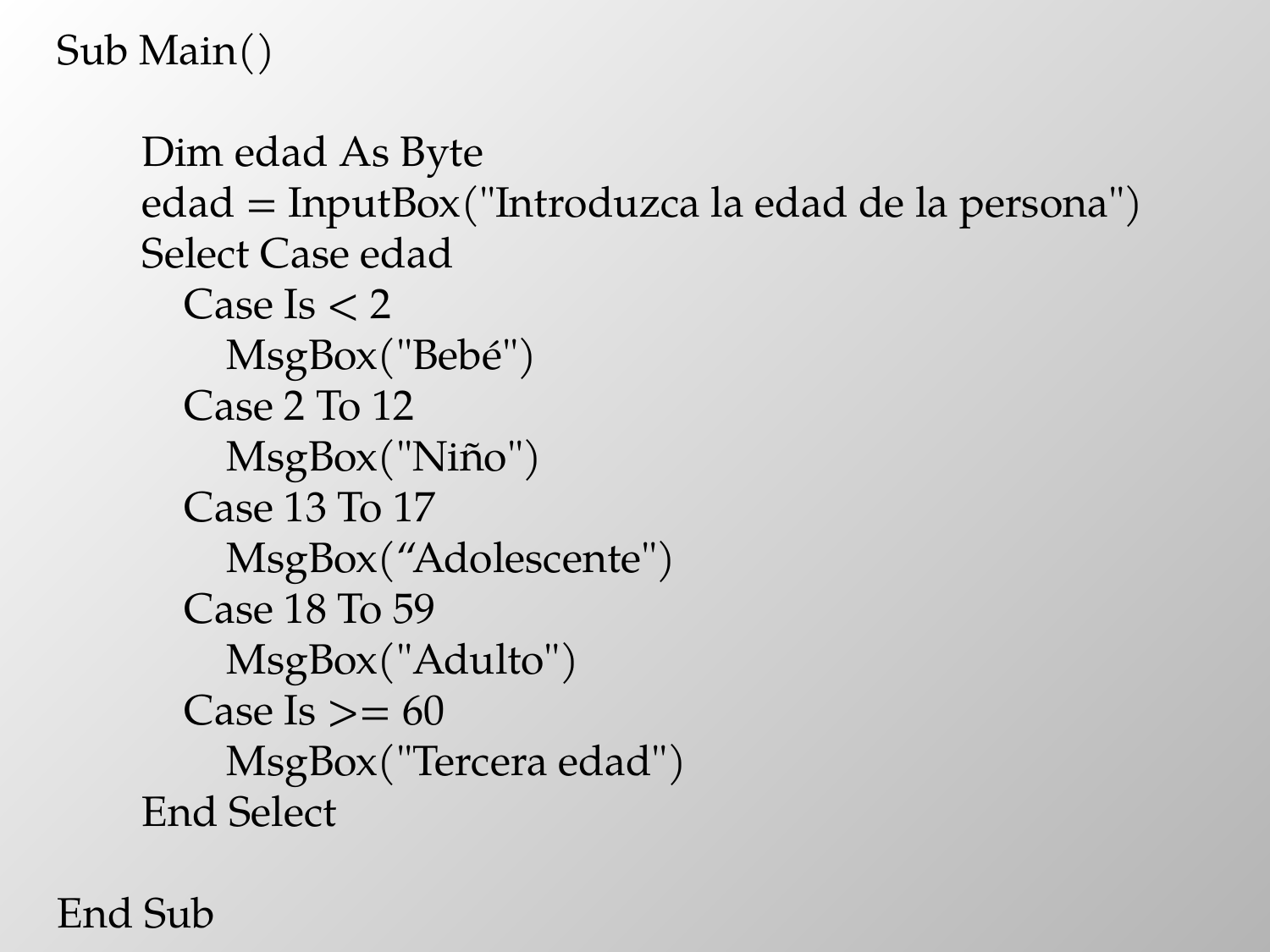

Sub Main()

        Dim edad As Byte
        edad = InputBox("Introduzca la edad de la persona")
        Select Case edad
            Case Is < 2
                MsgBox("Bebé")
            Case 2 To 12
                MsgBox("Niño")
            Case 13 To 17
                MsgBox(“Adolescente")
            Case 18 To 59
                MsgBox("Adulto")
            Case Is >= 60
                MsgBox("Tercera edad")
        End Select

End Sub